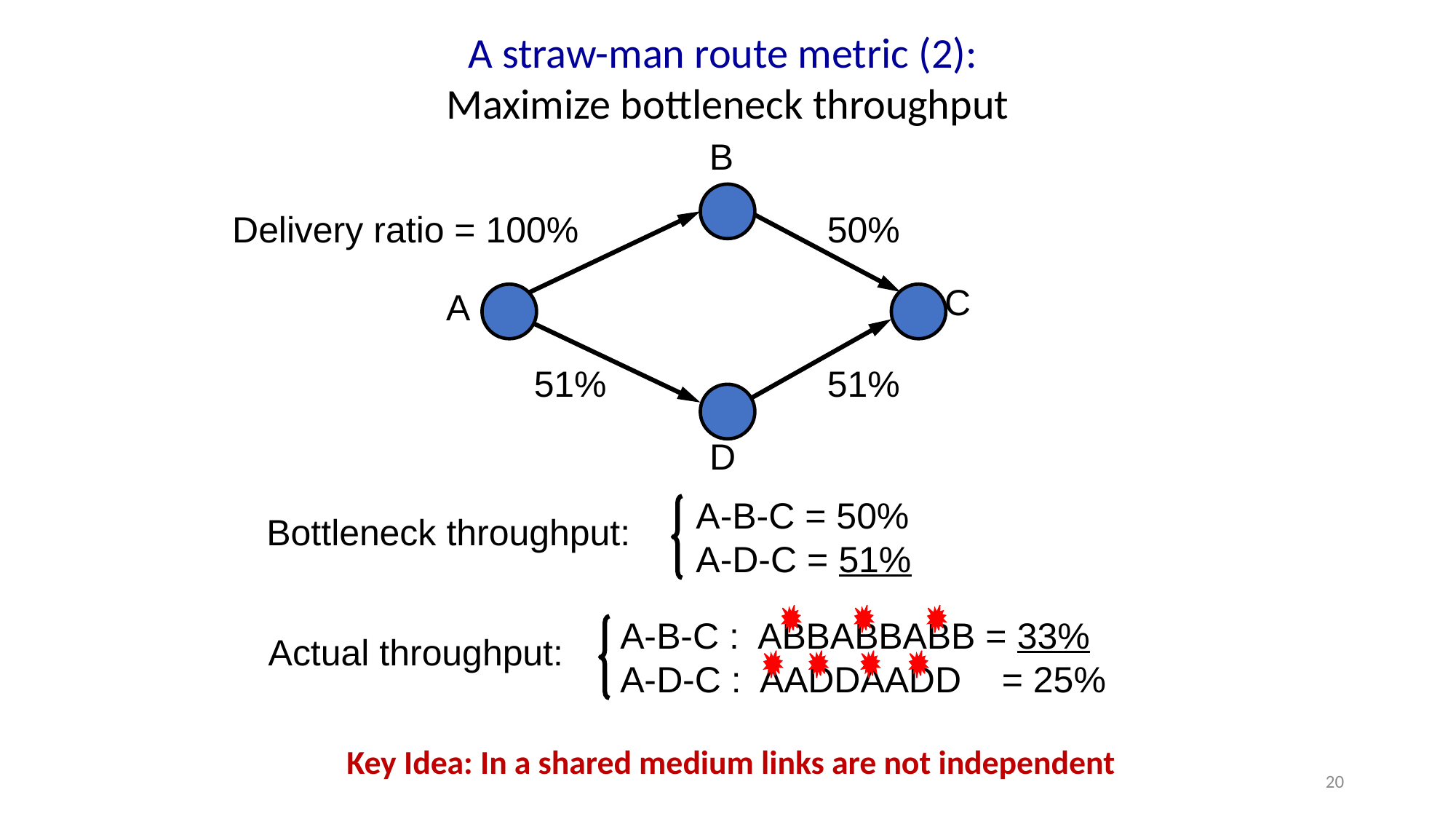

A straw-man route metric (2):
Maximize bottleneck throughput

B

Delivery ratio = 100%
50%

C
A

51%
51%

D
A-B-C = 50%
A-D-C = 51%

Bottleneck throughput:

A-B-C :  ABBABBABB = 33%
A-D-C :  AADDAADD    = 25%

Actual throughput:

Key Idea: In a shared medium links are not independent
20